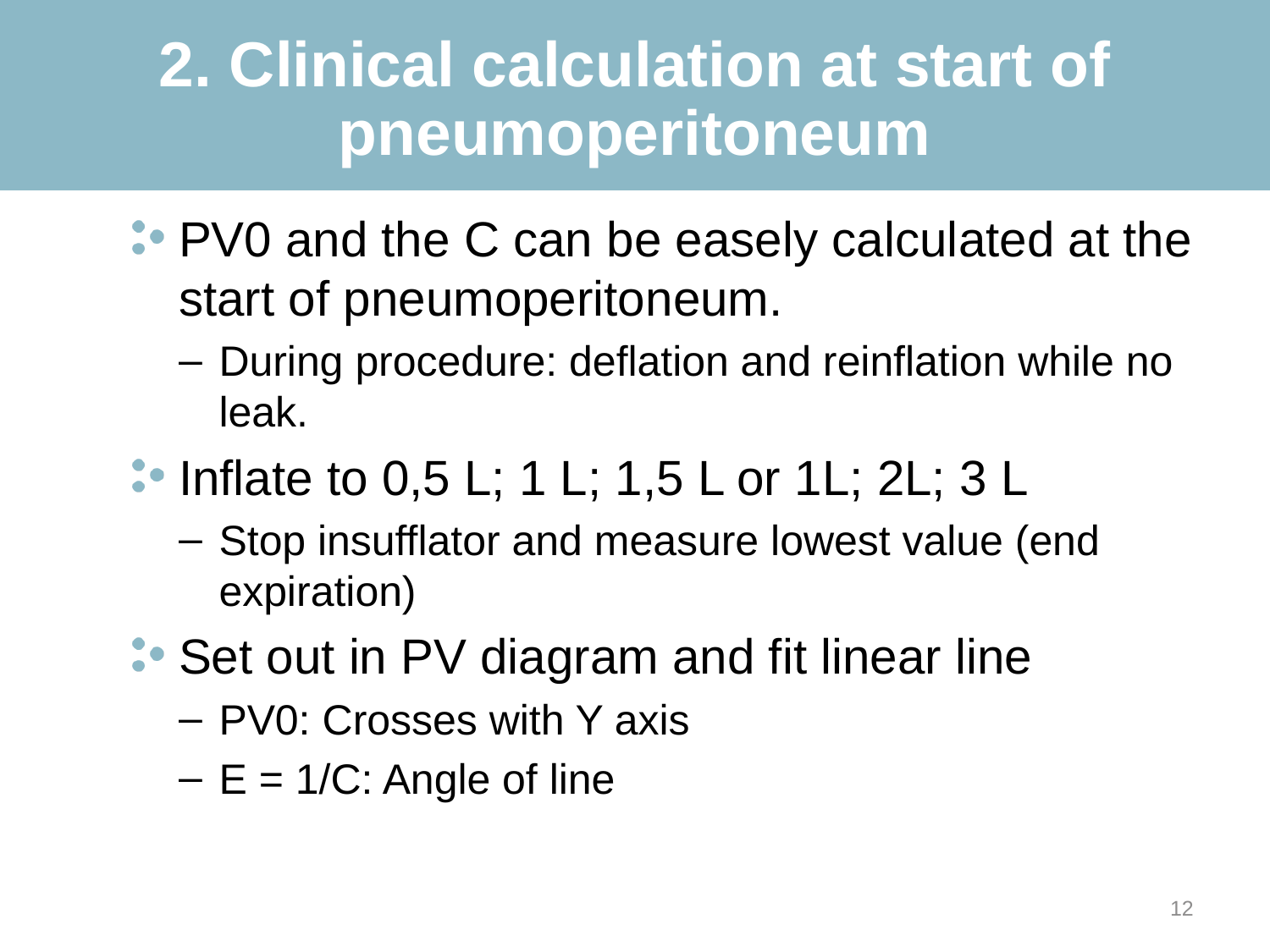

# 2. Clinical calculation at start of pneumoperitoneum
PV0 and the C can be easely calculated at the start of pneumoperitoneum.
During procedure: deflation and reinflation while no leak.
Inflate to 0,5 L; 1 L; 1,5 L or 1L; 2L; 3 L
Stop insufflator and measure lowest value (end expiration)
Set out in PV diagram and fit linear line
PV0: Crosses with Y axis
E = 1/C: Angle of line
12